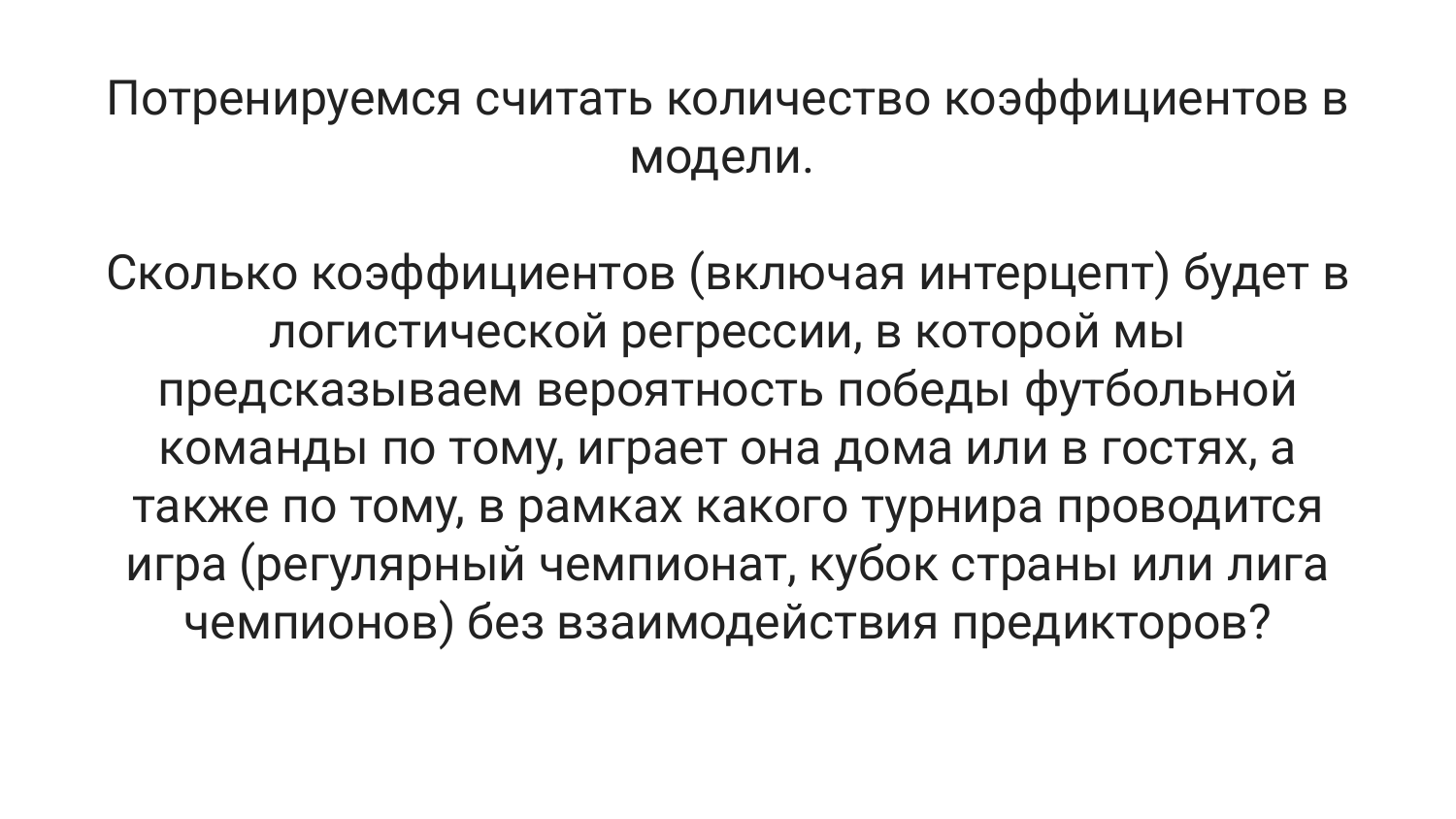

Потренируемся считать количество коэффициентов в модели.

Сколько коэффициентов (включая интерцепт) будет в логистической регрессии, в которой мы предсказываем вероятность победы футбольной команды по тому, играет она дома или в гостях, а также по тому, в рамках какого турнира проводится игра (регулярный чемпионат, кубок страны или лига чемпионов) без взаимодействия предикторов?